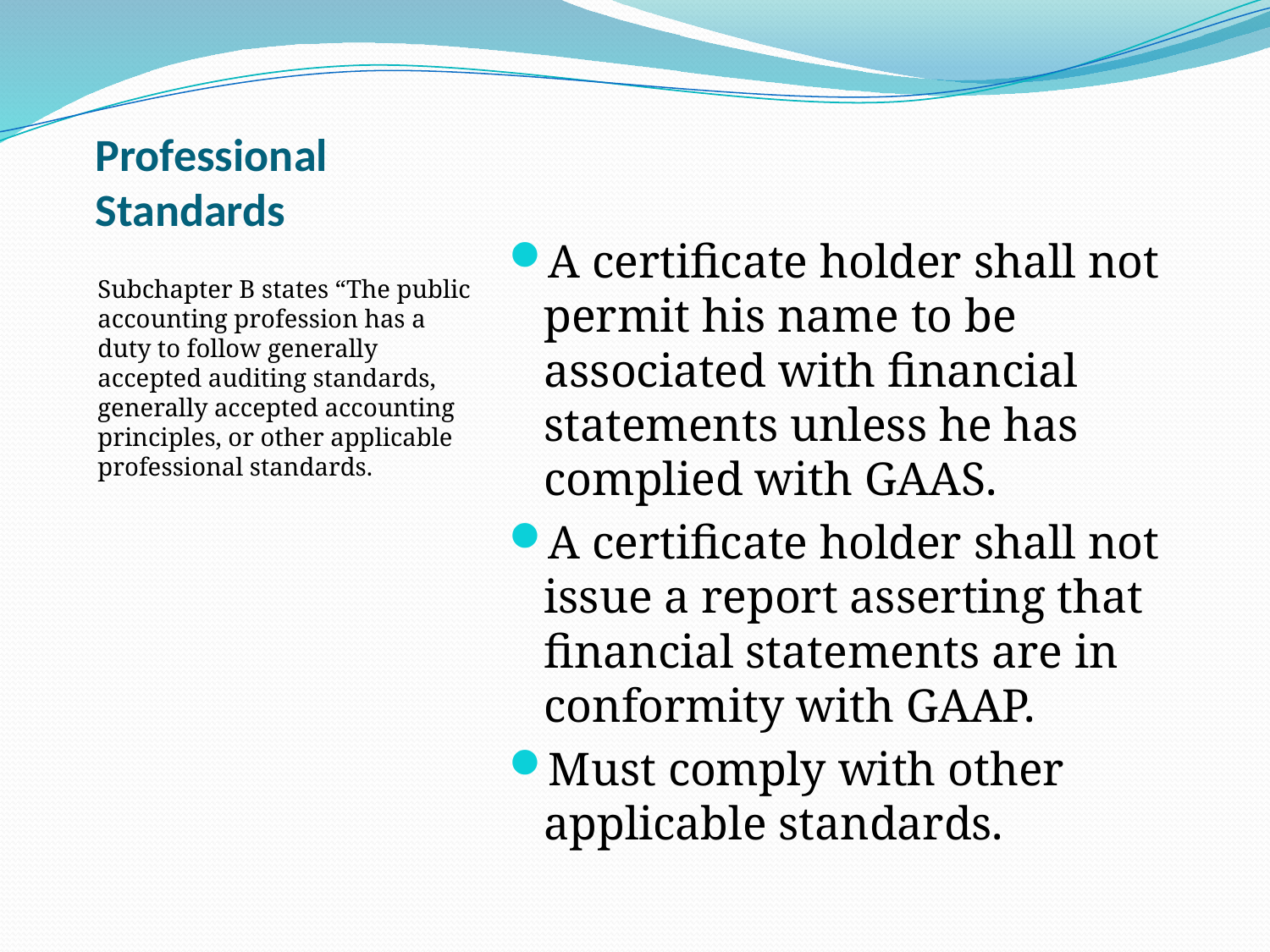

# Professional Standards

Subchapter B states “The public accounting profession has a duty to follow generally accepted auditing standards, generally accepted accounting principles, or other applicable professional standards.
A certificate holder shall not permit his name to be associated with financial statements unless he has complied with GAAS.
A certificate holder shall not issue a report asserting that financial statements are in conformity with GAAP.
Must comply with other applicable standards.